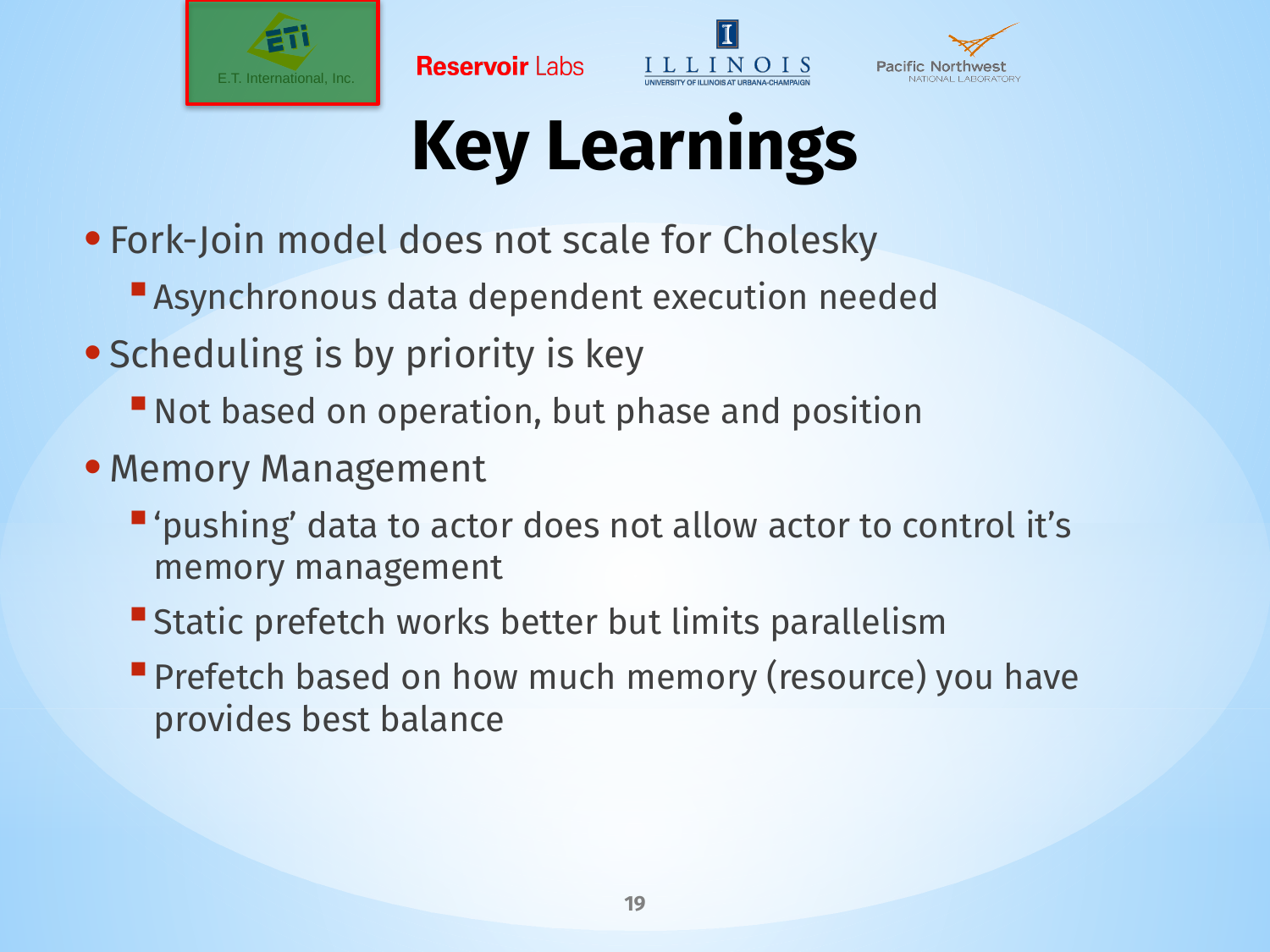

# Key Learnings
Fork-Join model does not scale for Cholesky
Asynchronous data dependent execution needed
Scheduling is by priority is key
Not based on operation, but phase and position
Memory Management
‘pushing’ data to actor does not allow actor to control it’s memory management
Static prefetch works better but limits parallelism
Prefetch based on how much memory (resource) you have provides best balance
19